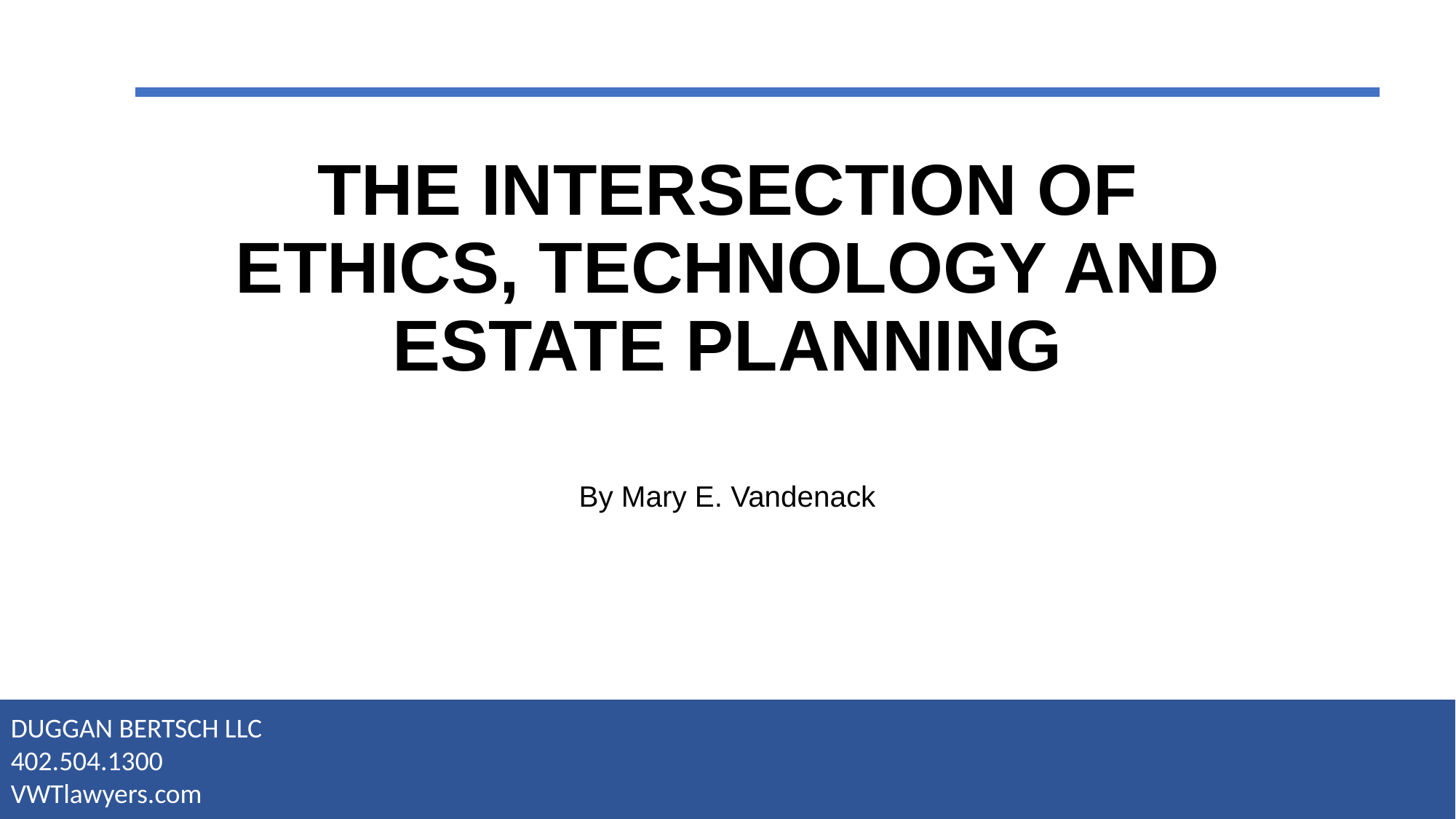

# THE INTERSECTION OF ETHICS, TECHNOLOGY AND ESTATE PLANNING By Mary E. Vandenack
DUGGAN BERTSCH LLC
402.504.1300
VWTlawyers.com